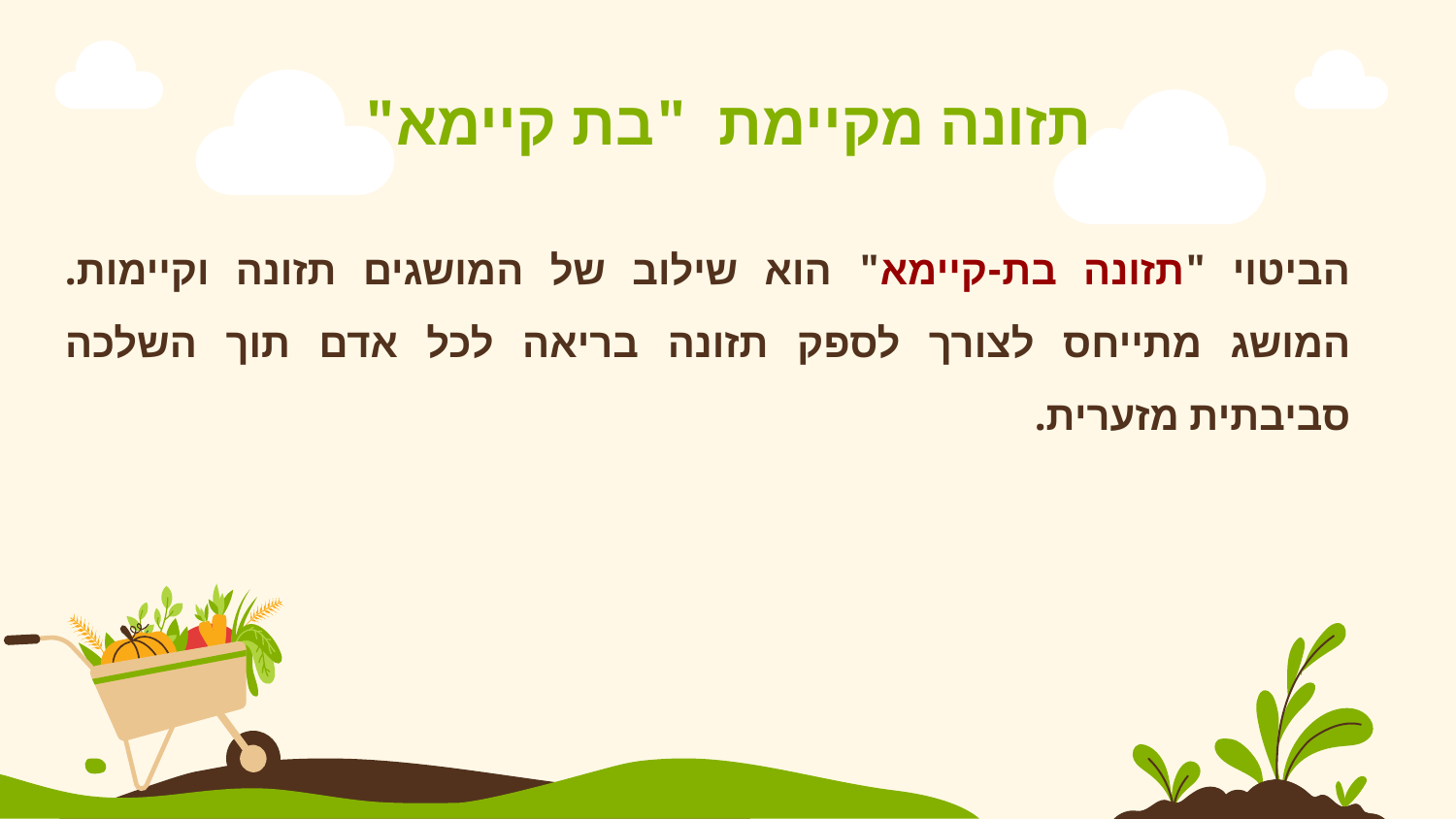

# תזונה מקיימת  "בת קיימא"
הביטוי "תזונה בת-קיימא" הוא שילוב של המושגים תזונה וקיימות. המושג מתייחס לצורך לספק תזונה בריאה לכל אדם תוך השלכה סביבתית מזערית.